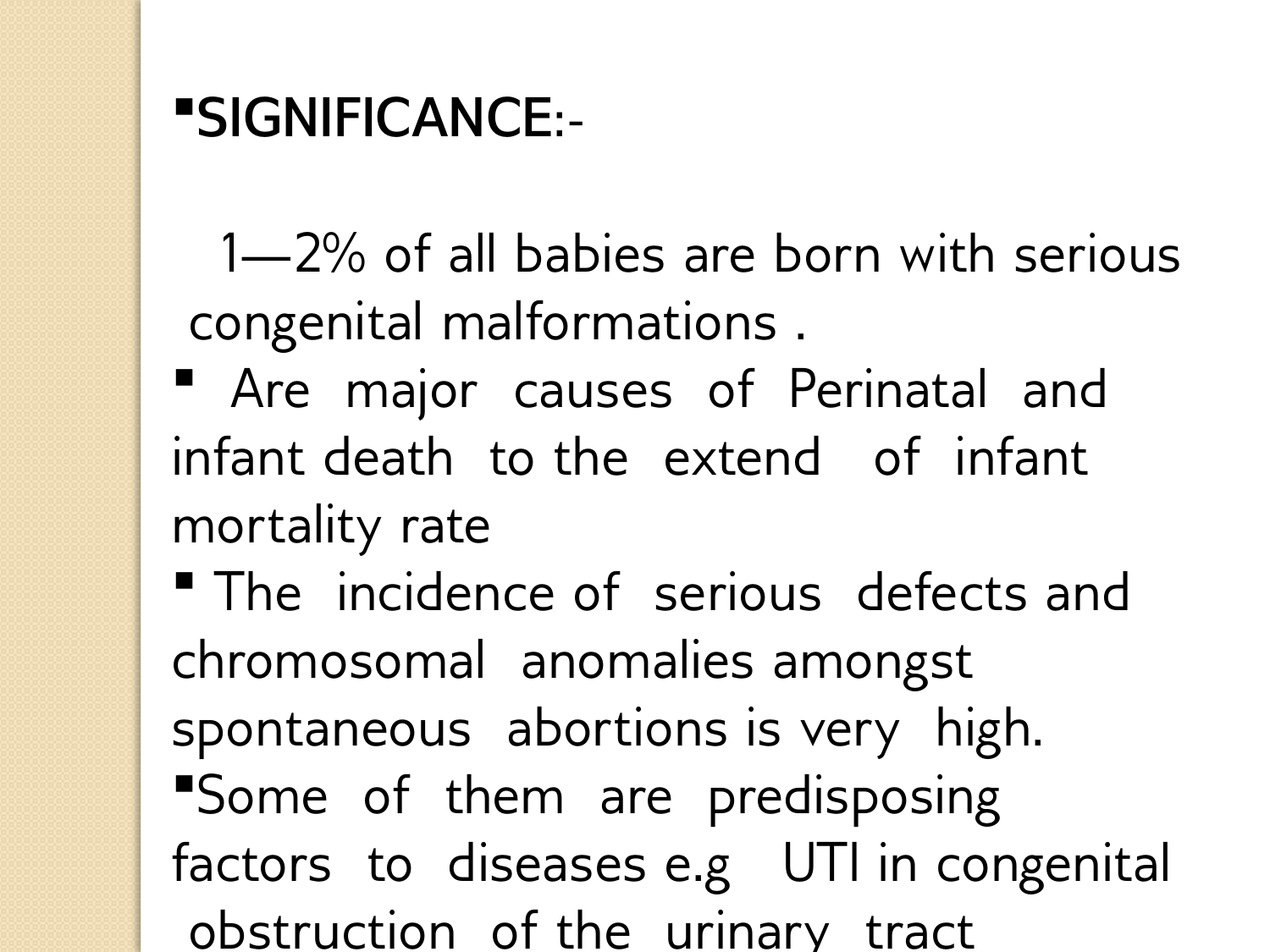

SIGNIFICANCE:-                                                                                                   1—2% of all babies are born with serious  congenital malformations .
  Are  major  causes  of  Perinatal  and infant death  to the  extend   of  infant  mortality rate
 The  incidence of  serious  defects and chromosomal  anomalies amongst   spontaneous  abortions is very  high.
Some  of  them  are  predisposing  factors  to  diseases e.g   UTI in congenital  obstruction  of the  urinary  tract